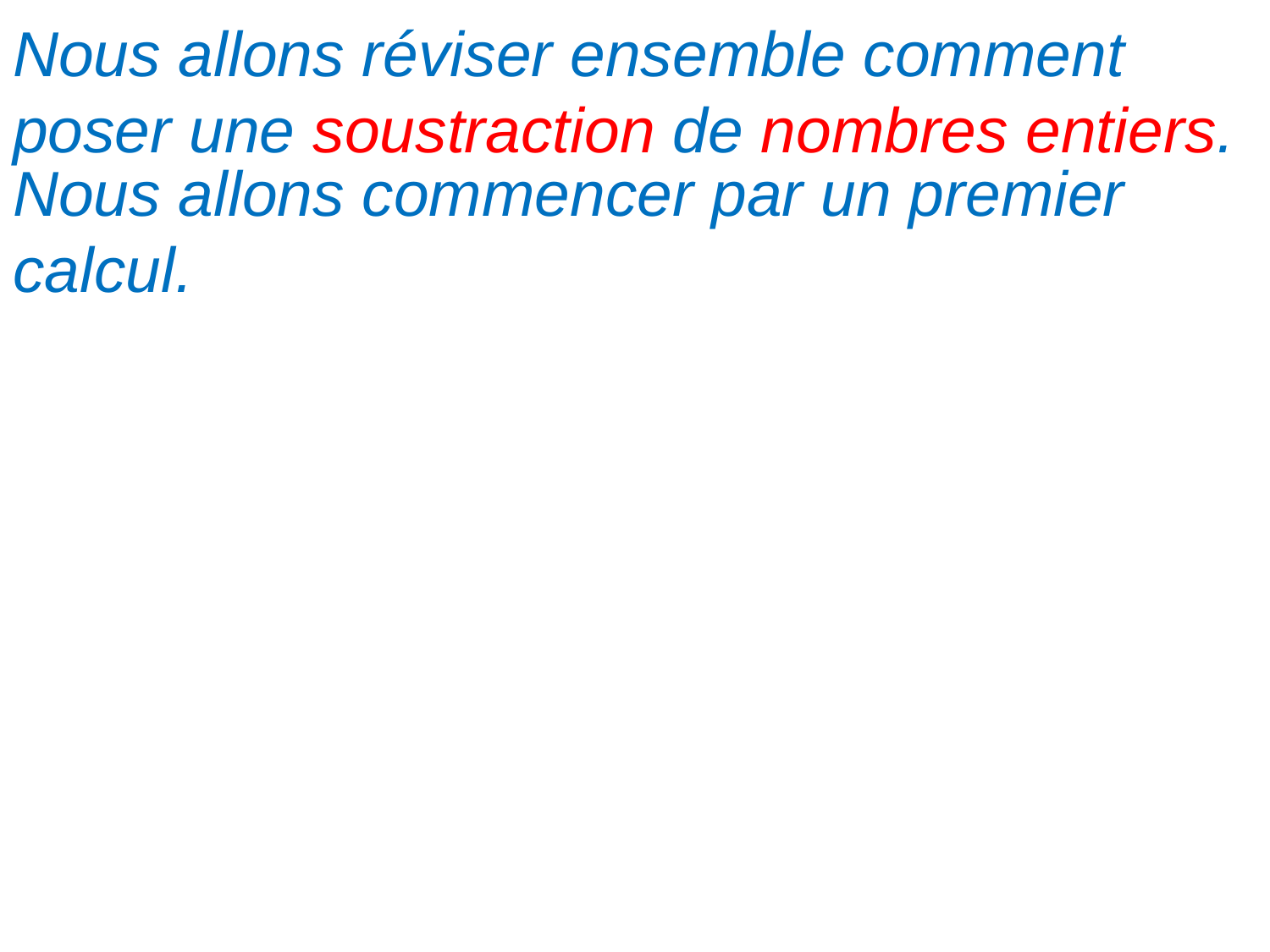

# Nous allons réviser ensemble comment poser une soustraction de nombres entiers.
Nous allons commencer par un premier calcul.